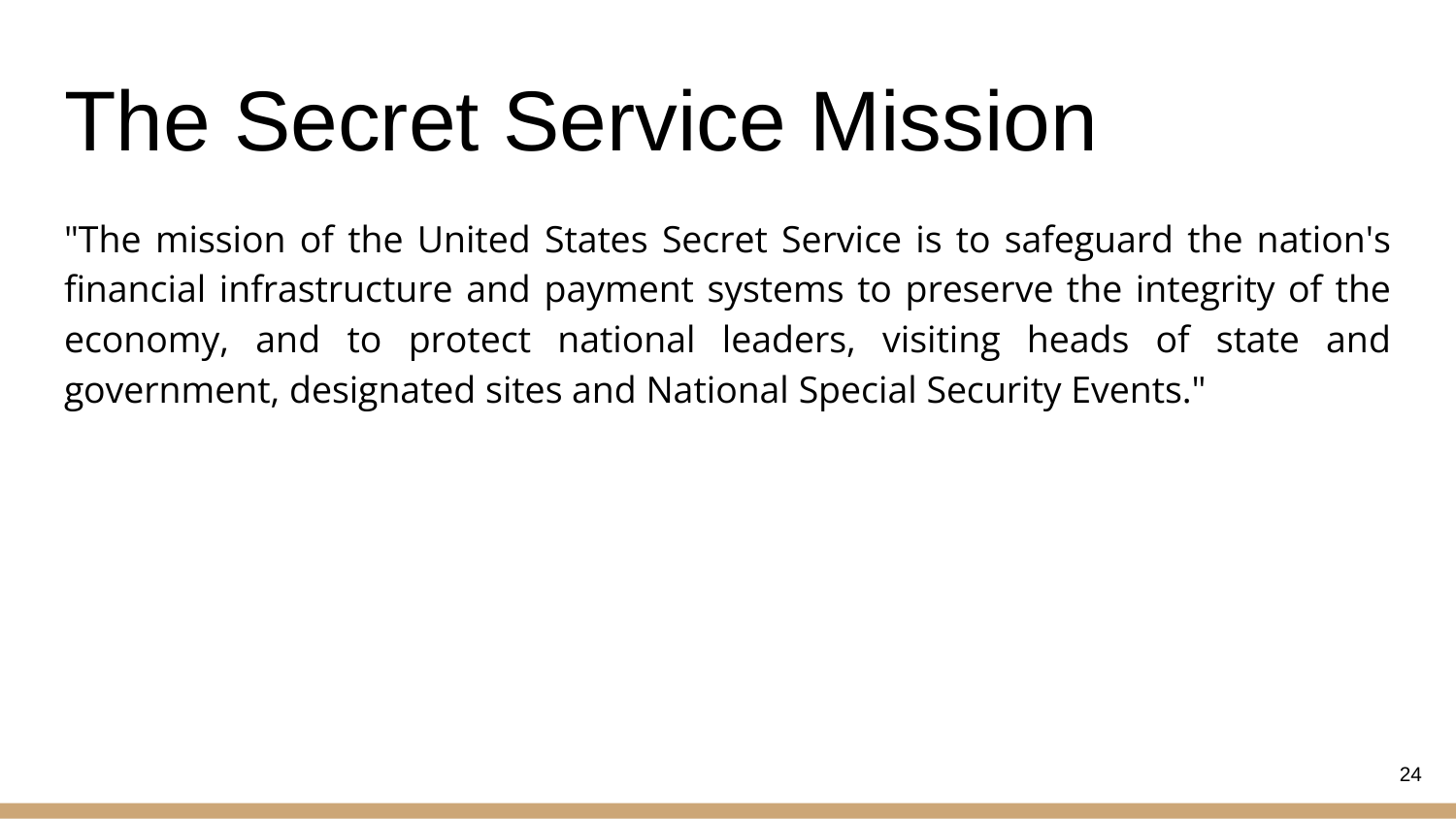

# The Secret Service Mission
"The mission of the United States Secret Service is to safeguard the nation's financial infrastructure and payment systems to preserve the integrity of the economy, and to protect national leaders, visiting heads of state and government, designated sites and National Special Security Events."

24